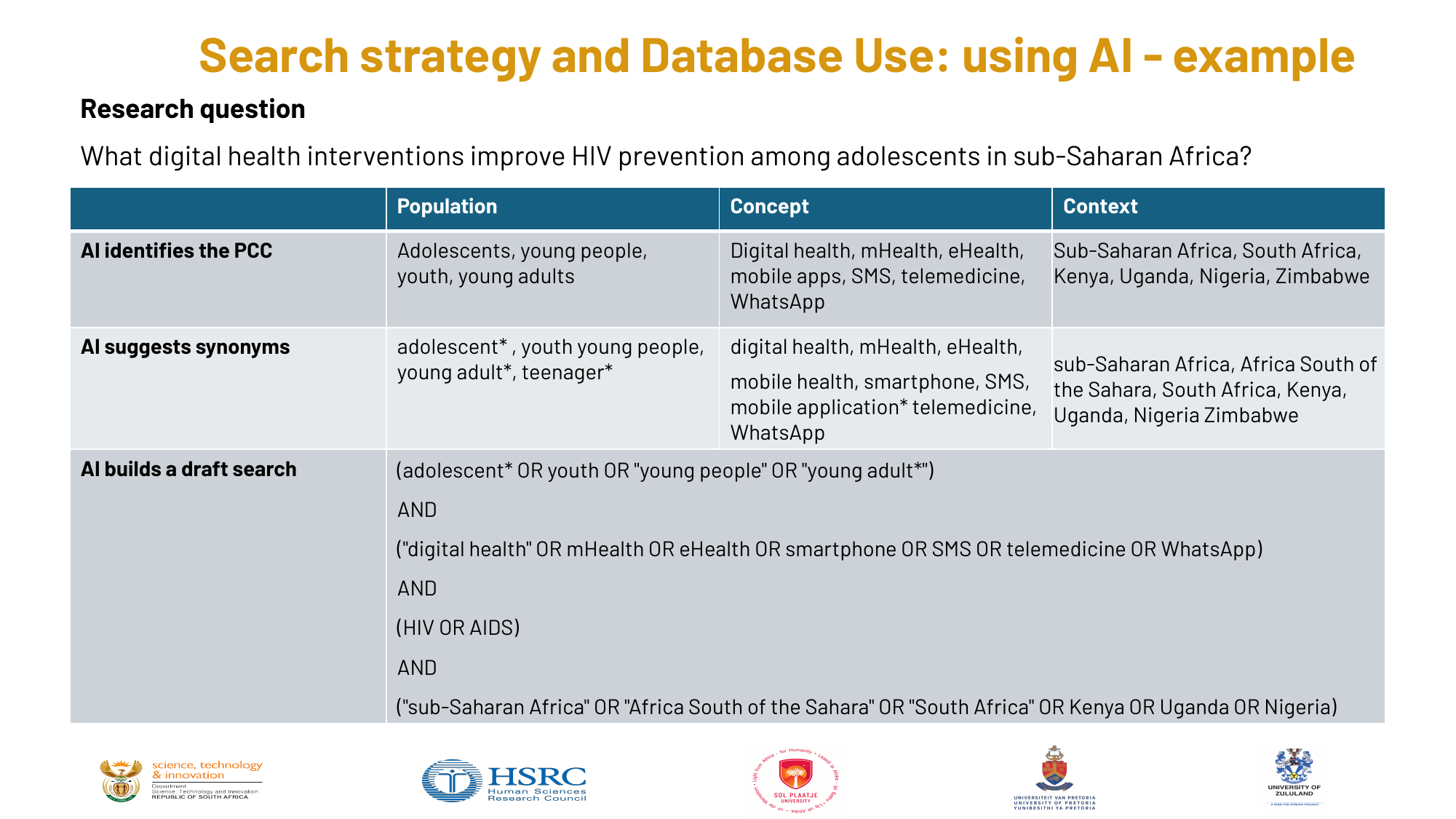

Search strategy and Database Use: using AI - example
Research question
What digital health interventions improve HIV prevention among adolescents in sub-Saharan Africa?
|  | Population | Concept | Context |
| --- | --- | --- | --- |
| AI identifies the PCC | Adolescents, young people, youth, young adults | Digital health, mHealth, eHealth, mobile apps, SMS, telemedicine, WhatsApp | Sub-Saharan Africa, South Africa, Kenya, Uganda, Nigeria, Zimbabwe |
| AI suggests synonyms | adolescent\* , youth young people, young adult\*, teenager\* | digital health, mHealth, eHealth, mobile health, smartphone, SMS, mobile application\* telemedicine, WhatsApp | sub-Saharan Africa, Africa South of the Sahara, South Africa, Kenya, Uganda, Nigeria Zimbabwe |
| AI builds a draft search | (adolescent\* OR youth OR "young people" OR "young adult\*") AND ("digital health" OR mHealth OR eHealth OR smartphone OR SMS OR telemedicine OR WhatsApp) AND (HIV OR AIDS) AND ("sub-Saharan Africa" OR "Africa South of the Sahara" OR "South Africa" OR Kenya OR Uganda OR Nigeria) |  |  |